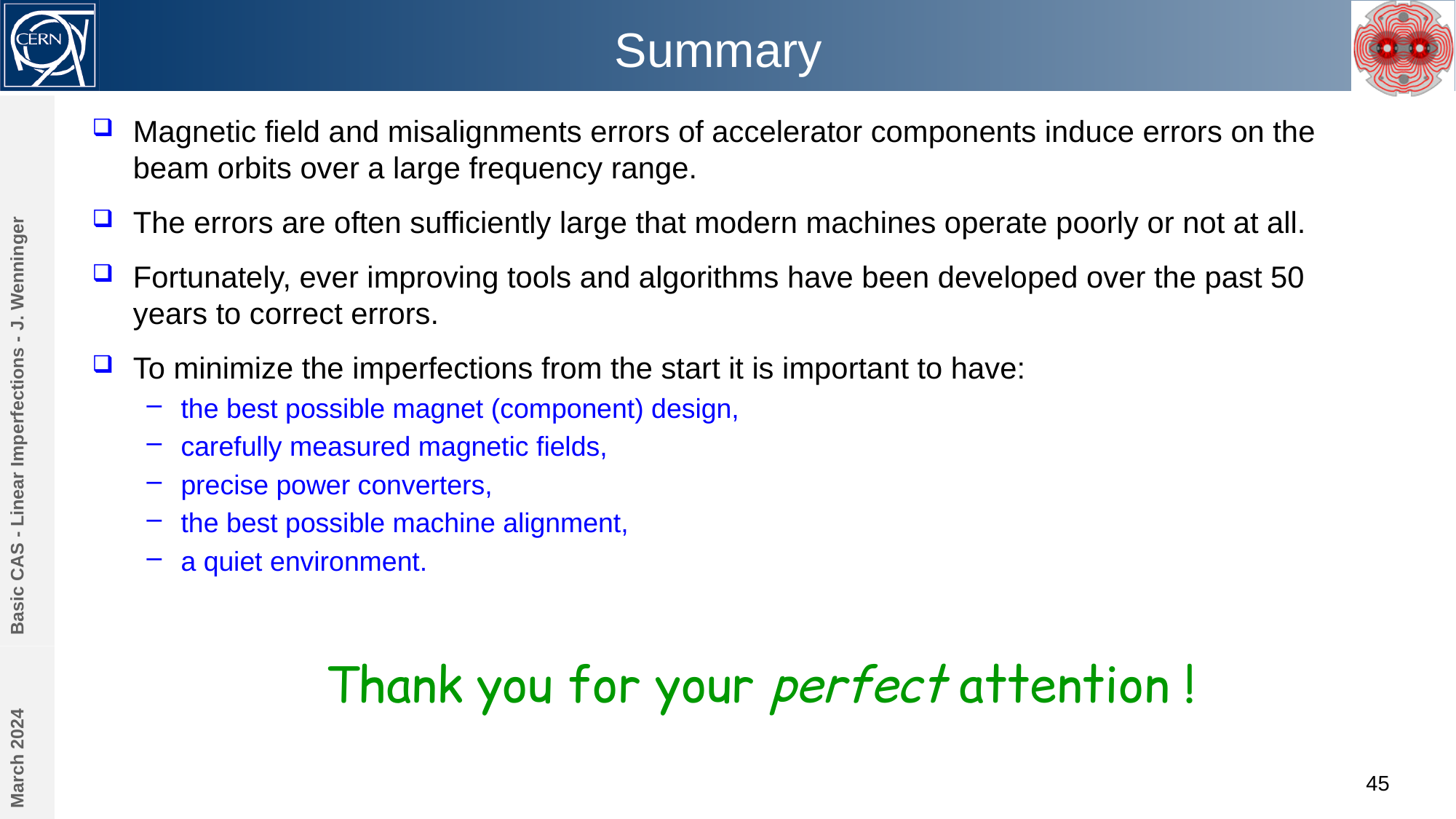

# Summary
Magnetic field and misalignments errors of accelerator components induce errors on the beam orbits over a large frequency range.
The errors are often sufficiently large that modern machines operate poorly or not at all.
Fortunately, ever improving tools and algorithms have been developed over the past 50 years to correct errors.
To minimize the imperfections from the start it is important to have:
the best possible magnet (component) design,
carefully measured magnetic fields,
precise power converters,
the best possible machine alignment,
a quiet environment.

Basic CAS - Linear Imperfections - J. Wenninger
Thank you for your perfect attention !
March 2024
45